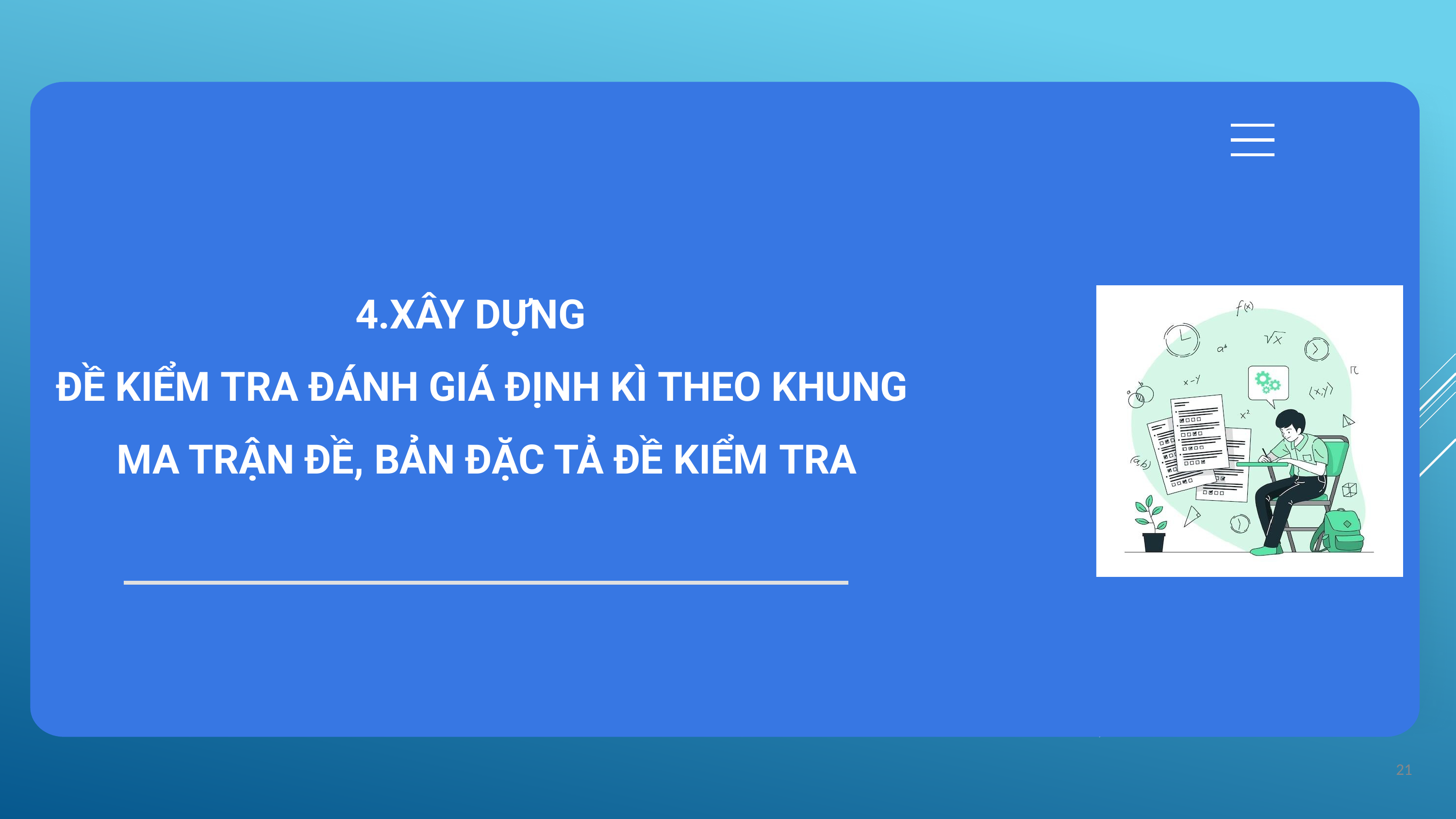

4.XÂY DỰNG
ĐỀ KIỂM TRA ĐÁNH GIÁ ĐỊNH KÌ THEO KHUNG  MA TRẬN ĐỀ, BẢN ĐẶC TẢ ĐỀ KIỂM TRA

21